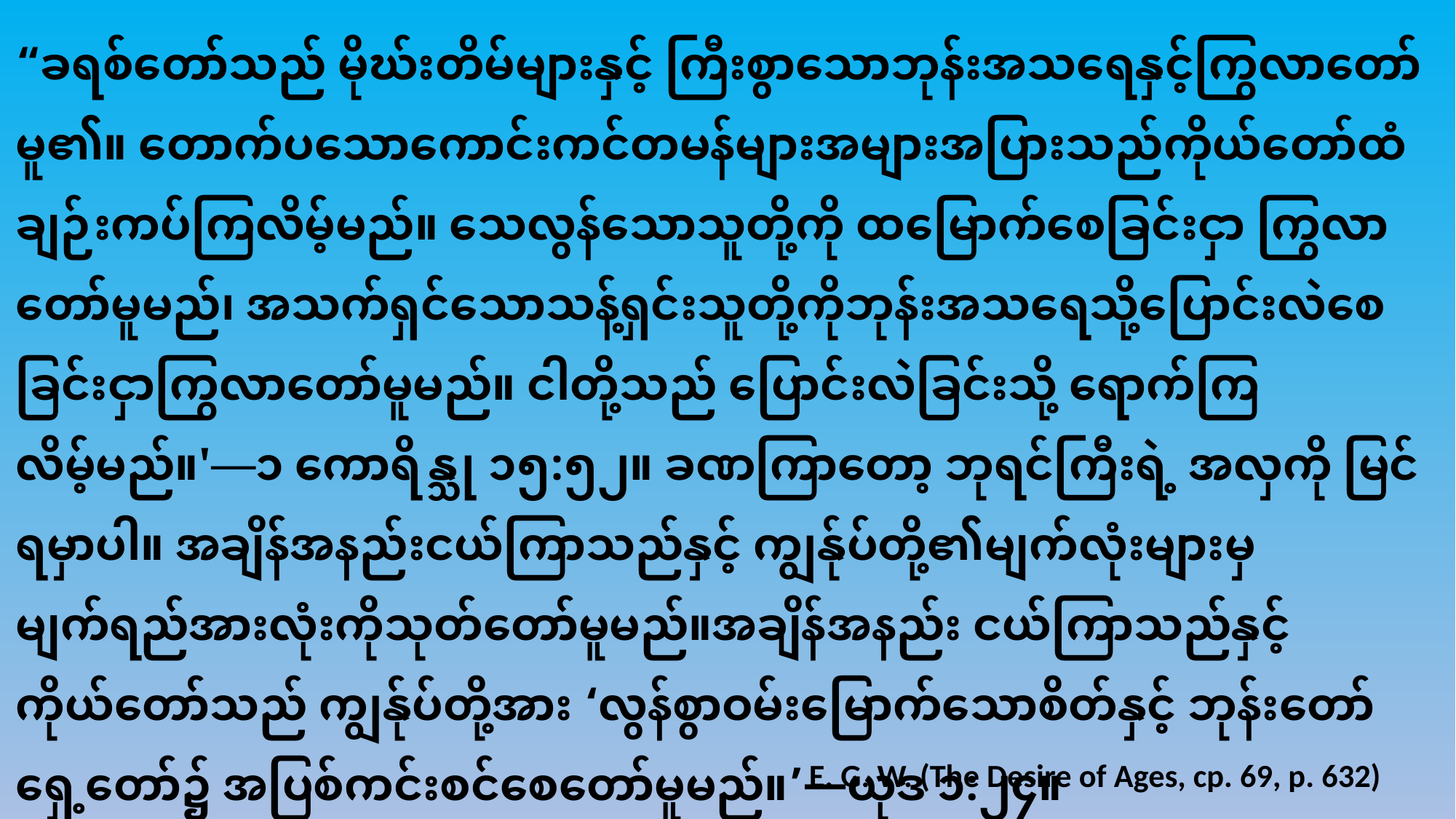

“ခရစ်တော်သည် မိုဃ်းတိမ်များနှင့် ကြီးစွာသောဘုန်းအသရေနှင့်ကြွလာတော်မူ၏။ တောက်ပသောကောင်းကင်တမန်များအများအပြားသည်ကိုယ်တော်ထံချဉ်းကပ်ကြလိမ့်မည်။ သေလွန်သောသူတို့ကို ထမြောက်စေခြင်းငှာ ကြွလာတော်မူမည်၊ အသက်ရှင်သောသန့်ရှင်းသူတို့ကိုဘုန်းအသရေသို့ပြောင်းလဲစေခြင်းငှာကြွလာတော်မူမည်။ ငါတို့သည် ပြောင်းလဲခြင်းသို့ ရောက်ကြလိမ့်မည်။'—၁ ကောရိန္သု ၁၅:၅၂။ ခဏကြာတော့ ဘုရင်ကြီးရဲ့ အလှကို မြင်ရမှာပါ။ အချိန်အနည်းငယ်ကြာသည်နှင့် ကျွန်ုပ်တို့၏မျက်လုံးများမှမျက်ရည်အားလုံးကိုသုတ်တော်မူမည်။အချိန်အနည်း ငယ်ကြာသည်နှင့် ကိုယ်တော်သည် ကျွန်ုပ်တို့အား ‘လွန်စွာဝမ်းမြောက်သောစိတ်နှင့် ဘုန်းတော်ရှေ့တော်၌ အပြစ်ကင်းစင်စေတော်မူမည်။’—ယုဒ ၁:၂၄။
E. G. W. (The Desire of Ages, cp. 69, p. 632)